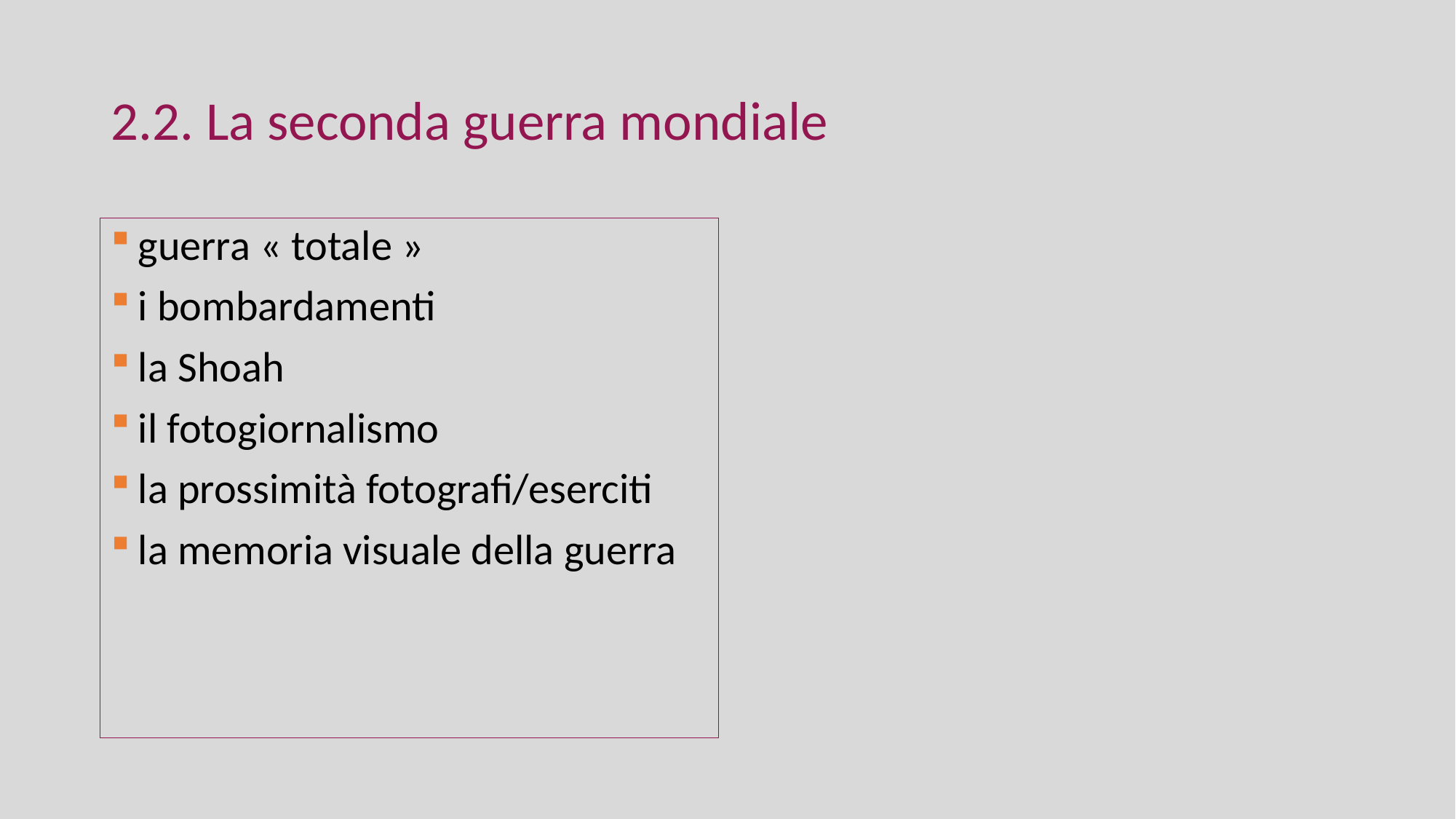

# 2.2. La seconda guerra mondiale
guerra « totale »
i bombardamenti
la Shoah
il fotogiornalismo
la prossimità fotografi/eserciti
la memoria visuale della guerra